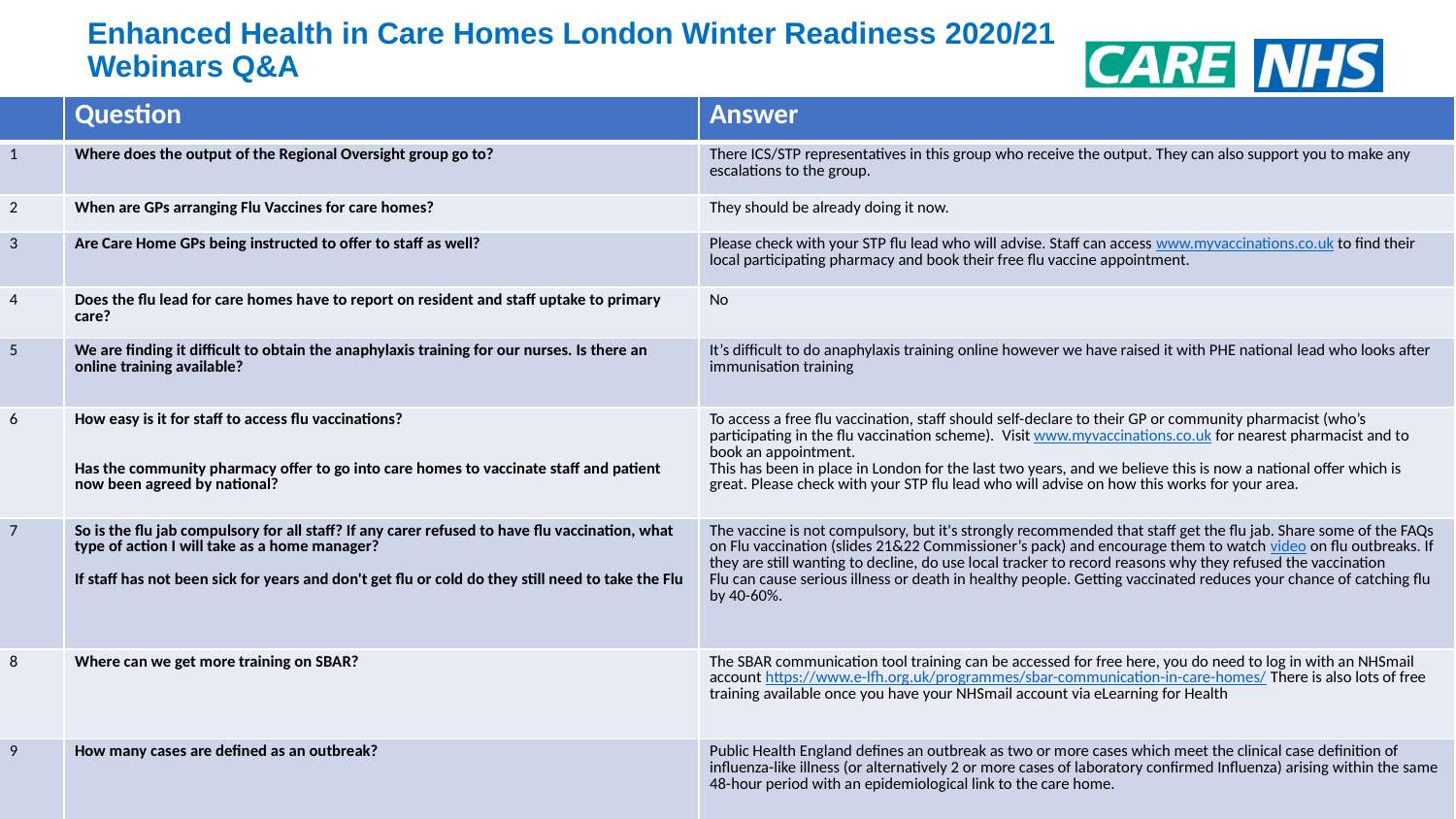

# Enhanced Health in Care Homes London Winter Readiness 2020/21 Webinars Q&A
|  | Question | Answer |
| --- | --- | --- |
| 1 | Where does the output of the Regional Oversight group go to? | There ICS/STP representatives in this group who receive the output. They can also support you to make any escalations to the group. |
| 2 | When are GPs arranging Flu Vaccines for care homes? | They should be already doing it now. |
| 3 | Are Care Home GPs being instructed to offer to staff as well? | Please check with your STP flu lead who will advise. Staff can access www.myvaccinations.co.uk to find their local participating pharmacy and book their free flu vaccine appointment. |
| 4 | Does the flu lead for care homes have to report on resident and staff uptake to primary care? | No |
| 5 | We are finding it difficult to obtain the anaphylaxis training for our nurses. Is there an online training available? | It’s difficult to do anaphylaxis training online however we have raised it with PHE national lead who looks after immunisation training |
| 6 | How easy is it for staff to access flu vaccinations? Has the community pharmacy offer to go into care homes to vaccinate staff and patient now been agreed by national? | To access a free flu vaccination, staff should self-declare to their GP or community pharmacist (who’s participating in the flu vaccination scheme).  Visit www.myvaccinations.co.uk for nearest pharmacist and to book an appointment. This has been in place in London for the last two years, and we believe this is now a national offer which is great. Please check with your STP flu lead who will advise on how this works for your area. |
| 7 | So is the flu jab compulsory for all staff? If any carer refused to have flu vaccination, what type of action I will take as a home manager? If staff has not been sick for years and don't get flu or cold do they still need to take the Flu | The vaccine is not compulsory, but it's strongly recommended that staff get the flu jab. Share some of the FAQs on Flu vaccination (slides 21&22 Commissioner’s pack) and encourage them to watch video on flu outbreaks. If they are still wanting to decline, do use local tracker to record reasons why they refused the vaccination Flu can cause serious illness or death in healthy people. Getting vaccinated reduces your chance of catching flu by 40-60%. |
| 8 | Where can we get more training on SBAR? | The SBAR communication tool training can be accessed for free here, you do need to log in with an NHSmail account https://www.e-lfh.org.uk/programmes/sbar-communication-in-care-homes/ There is also lots of free training available once you have your NHSmail account via eLearning for Health |
| 9 | How many cases are defined as an outbreak? | Public Health England defines an outbreak as two or more cases which meet the clinical case definition of influenza-like illness (or alternatively 2 or more cases of laboratory confirmed Influenza) arising within the same 48-hour period with an epidemiological link to the care home. |